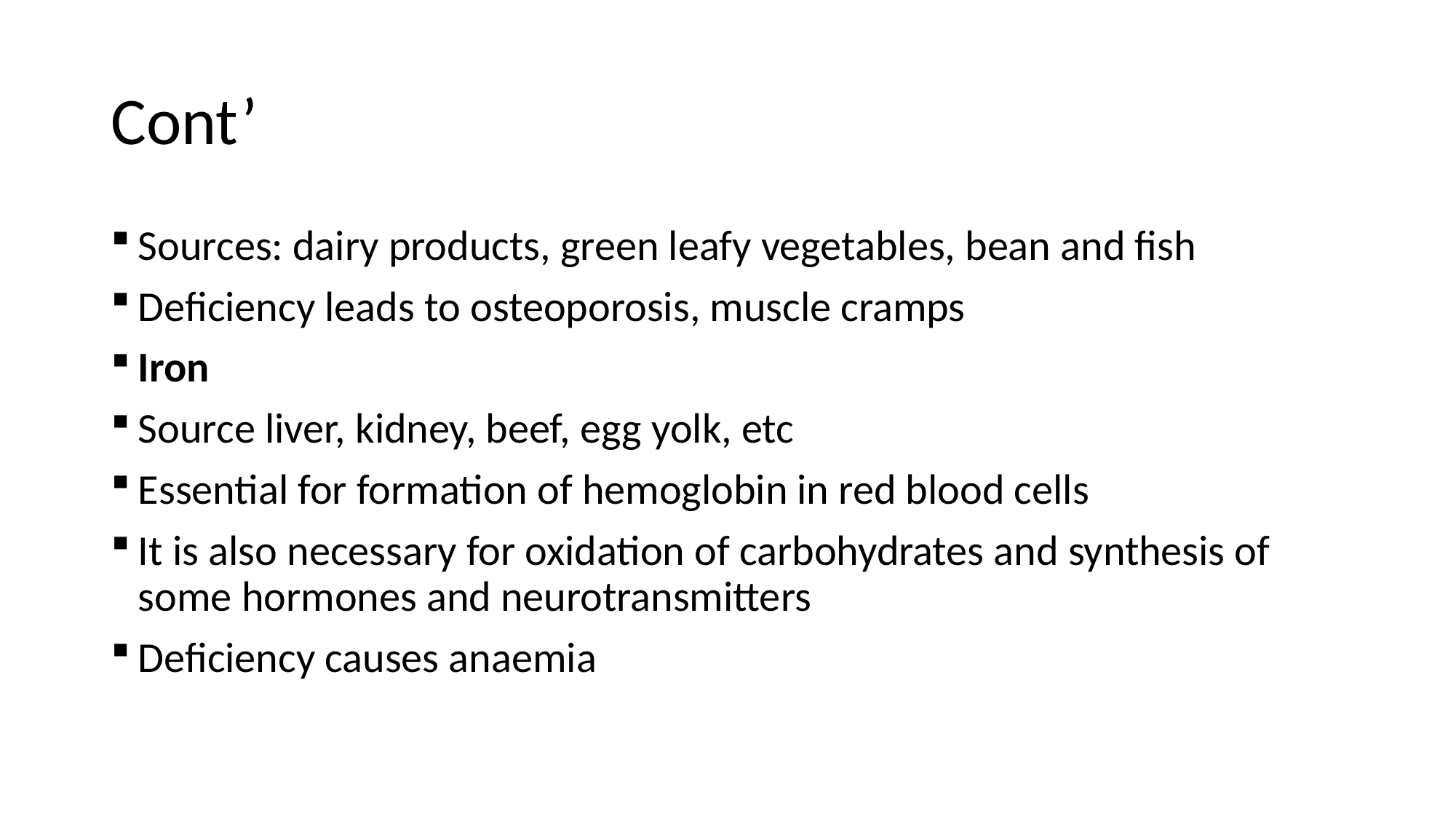

# Cont’
Sources: dairy products, green leafy vegetables, bean and fish
Deficiency leads to osteoporosis, muscle cramps
Iron
Source liver, kidney, beef, egg yolk, etc
Essential for formation of hemoglobin in red blood cells
It is also necessary for oxidation of carbohydrates and synthesis of some hormones and neurotransmitters
Deficiency causes anaemia